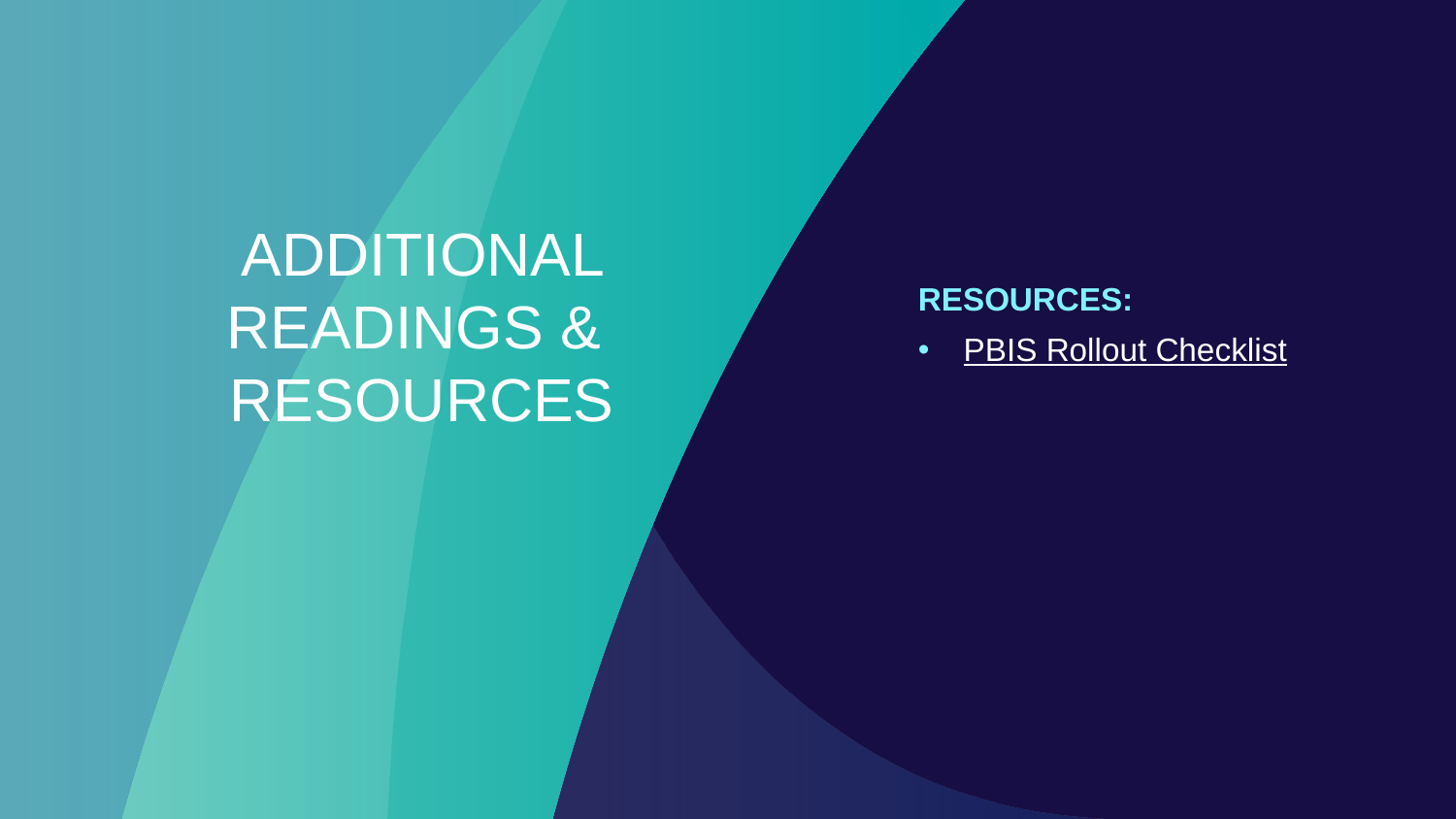

# ADDITIONAL READINGS & RESOURCES

RESOURCES:
PBIS Rollout Checklist